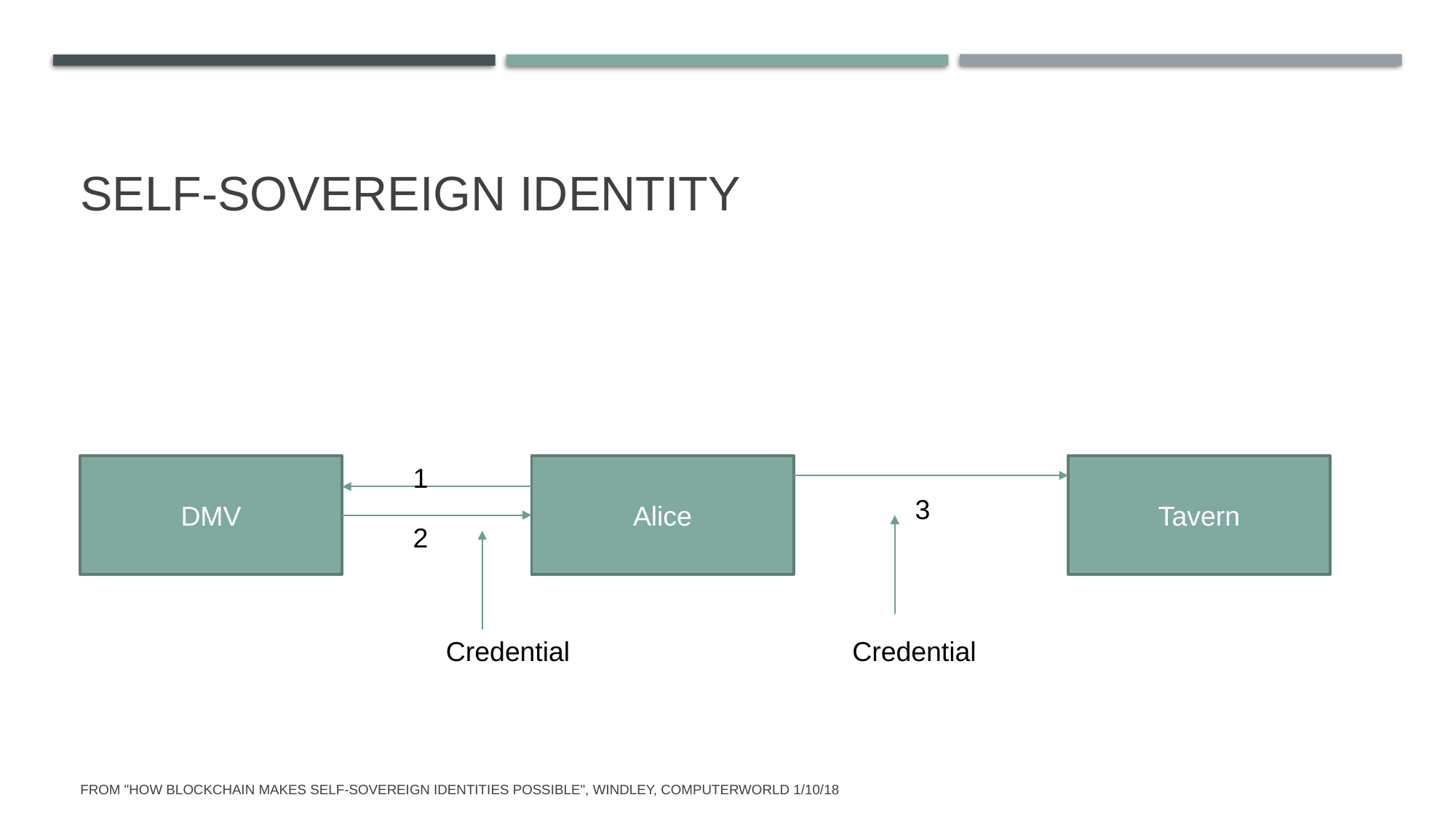

# Self-sovereign Identity
DMV
1
Alice
Tavern
3
2
Credential
Credential

From "How blockchain makes self-sovereign identities possible", Windley, Computerworld 1/10/18